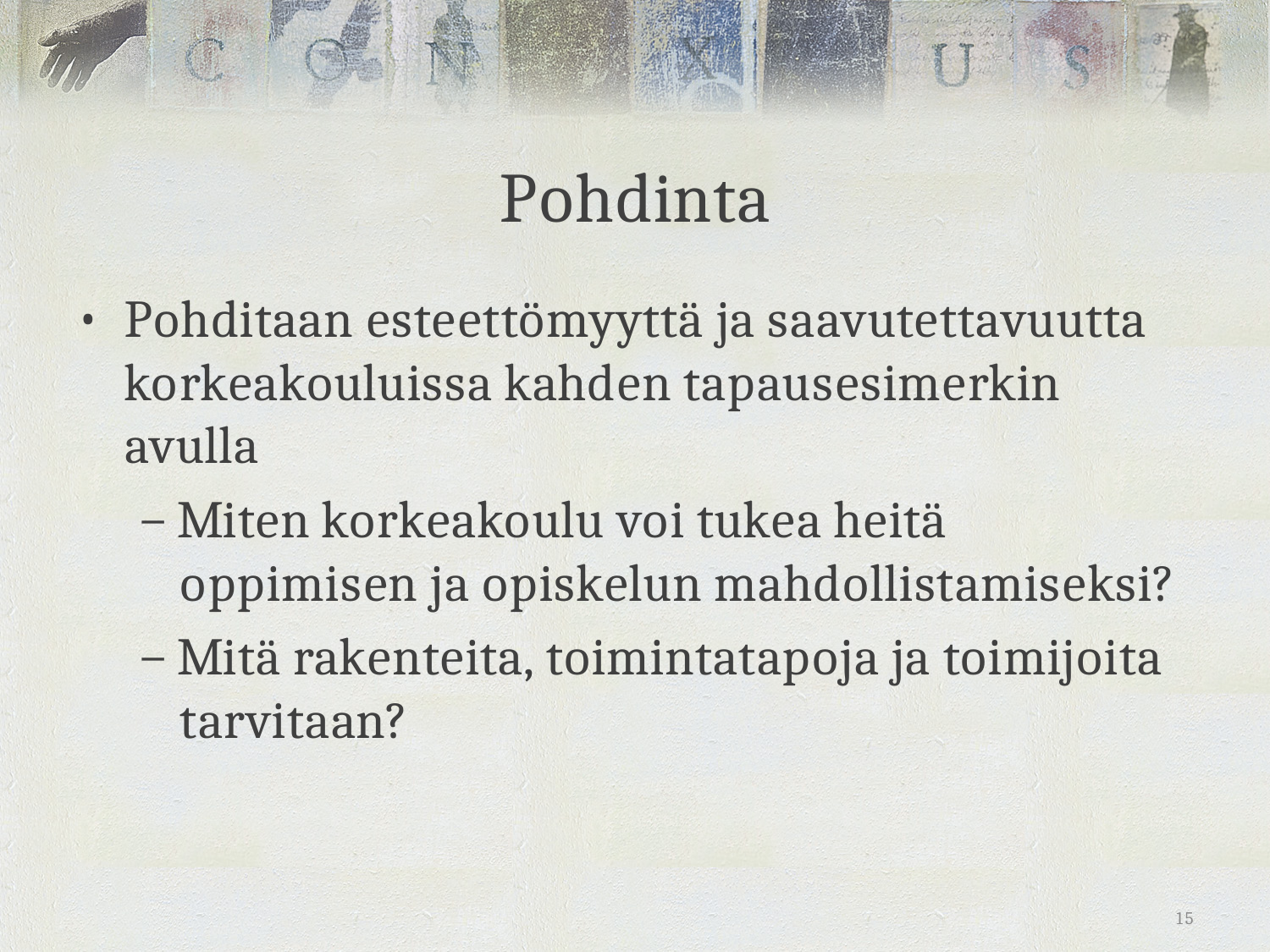

# Pohdinta
Pohditaan esteettömyyttä ja saavutettavuutta korkeakouluissa kahden tapausesimerkin avulla
Miten korkeakoulu voi tukea heitä oppimisen ja opiskelun mahdollistamiseksi?
Mitä rakenteita, toimintatapoja ja toimijoita tarvitaan?

15